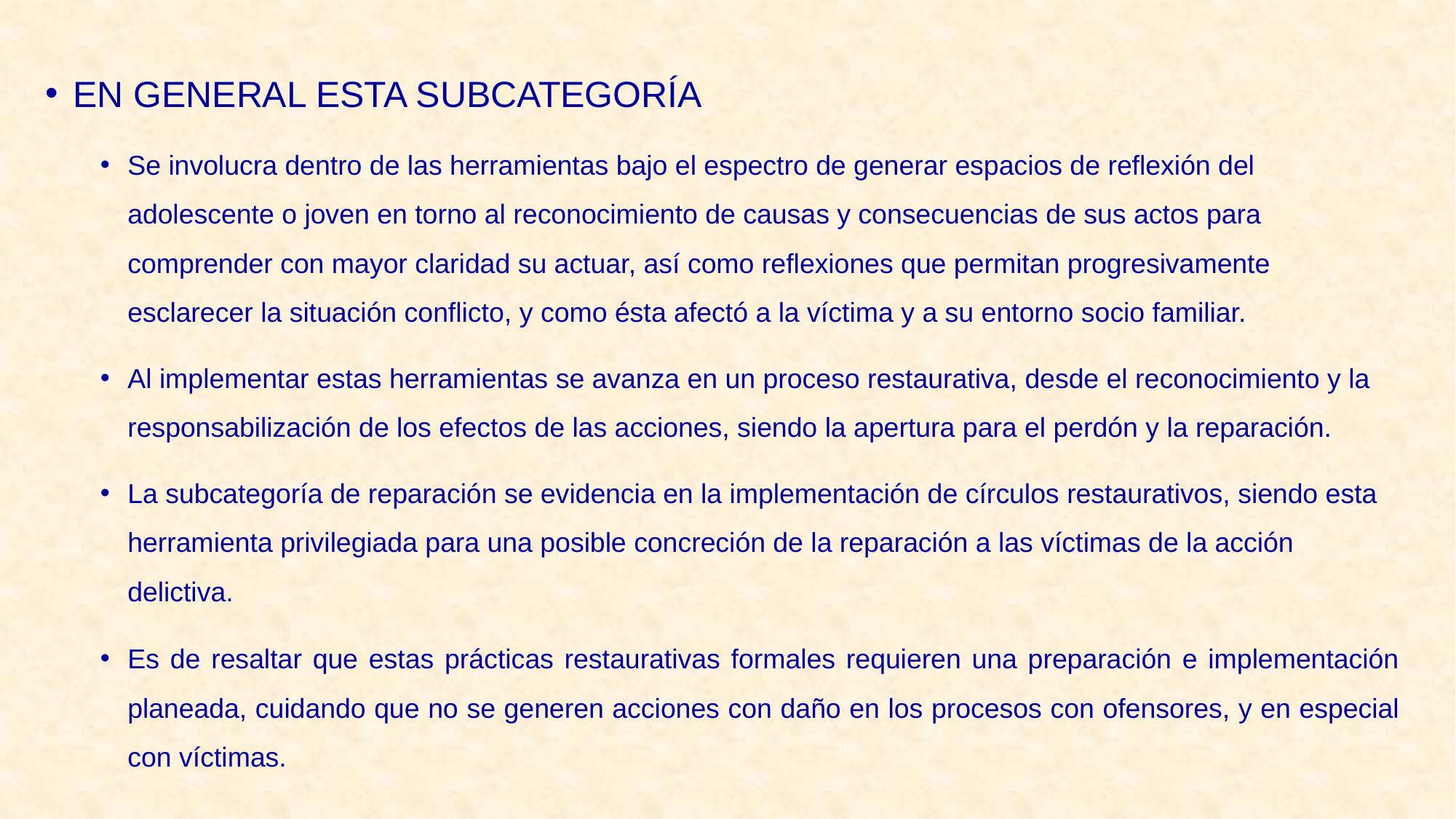

EN GENERAL ESTA SUBCATEGORÍA
Se involucra dentro de las herramientas bajo el espectro de generar espacios de reflexión del adolescente o joven en torno al reconocimiento de causas y consecuencias de sus actos para comprender con mayor claridad su actuar, así como reflexiones que permitan progresivamente esclarecer la situación conflicto, y como ésta afectó a la víctima y a su entorno socio familiar.
Al implementar estas herramientas se avanza en un proceso restaurativa, desde el reconocimiento y la responsabilización de los efectos de las acciones, siendo la apertura para el perdón y la reparación.
La subcategoría de reparación se evidencia en la implementación de círculos restaurativos, siendo esta herramienta privilegiada para una posible concreción de la reparación a las víctimas de la acción delictiva.
Es de resaltar que estas prácticas restaurativas formales requieren una preparación e implementación planeada, cuidando que no se generen acciones con daño en los procesos con ofensores, y en especial con víctimas.